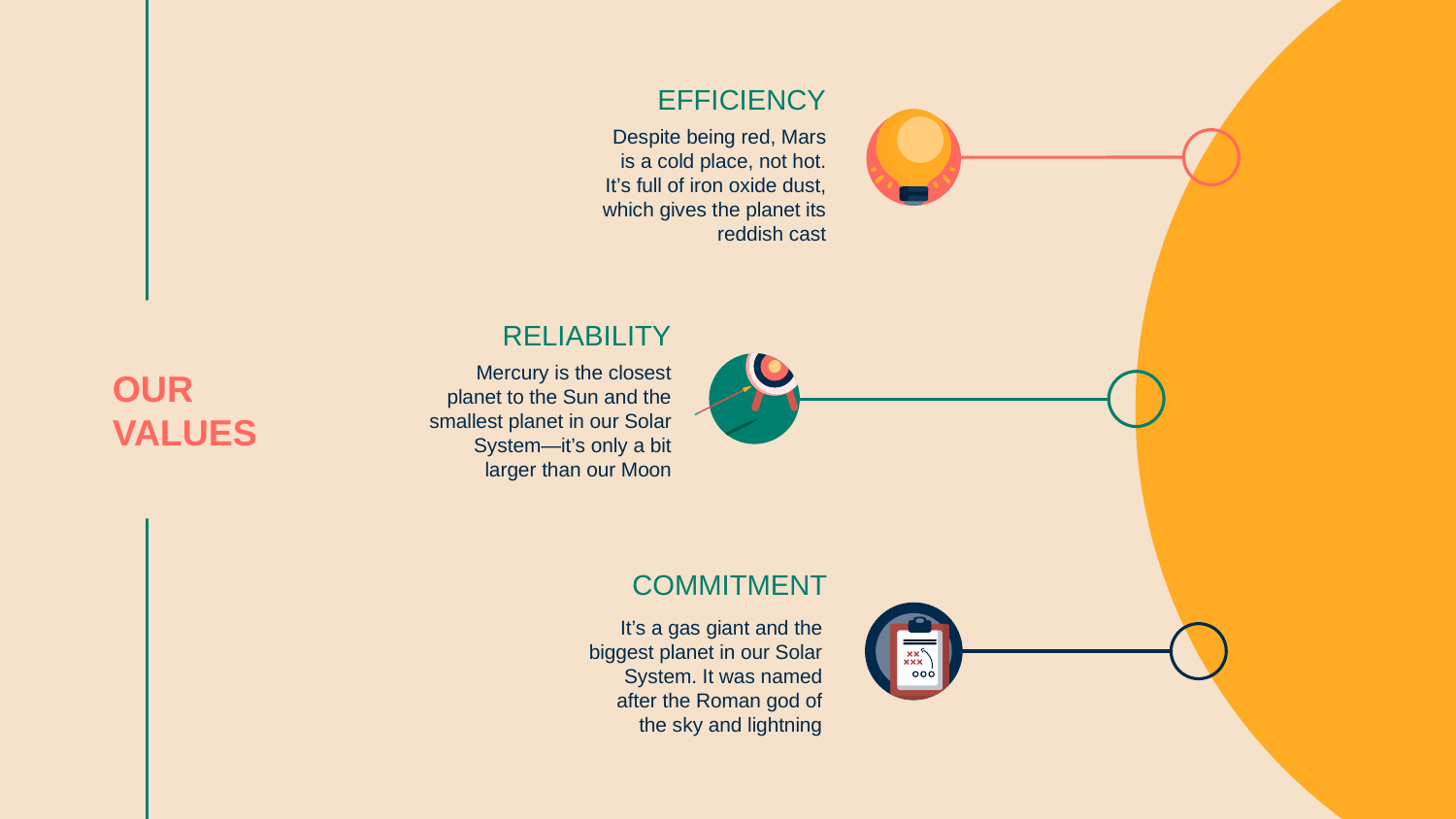

EFFICIENCY

Despite being red, Mars is a cold place, not hot. It’s full of iron oxide dust, which gives the planet its reddish cast

RELIABILITY
# OUR VALUES
Mercury is the closest planet to the Sun and the smallest planet in our Solar System—it’s only a bit larger than our Moon

COMMITMENT

It’s a gas giant and the biggest planet in our Solar System. It was named after the Roman god of the sky and lightning